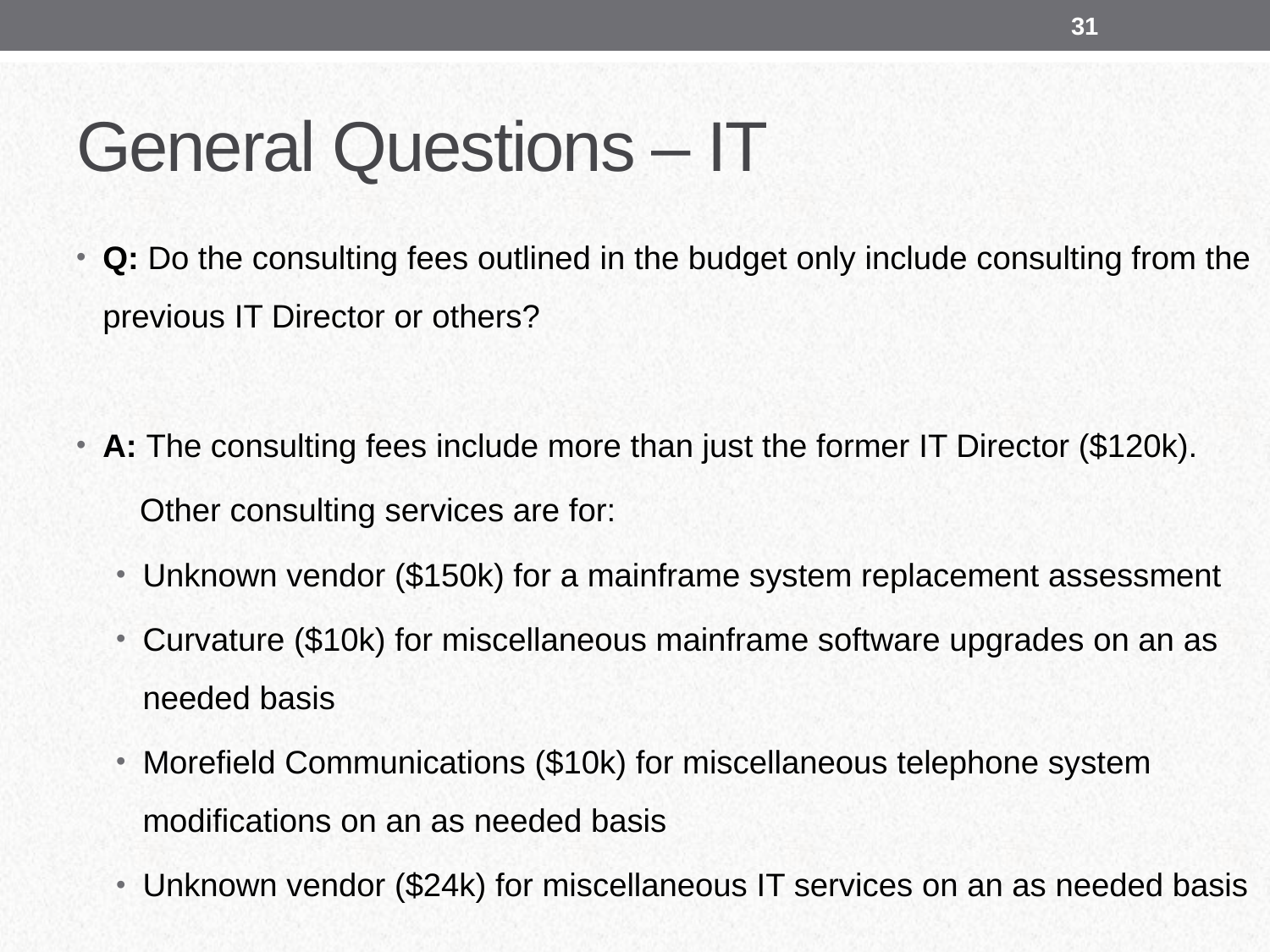

31
# General Questions – IT
Q: Do the consulting fees outlined in the budget only include consulting from the previous IT Director or others?

A: The consulting fees include more than just the former IT Director ($120k).
       Other consulting services are for:
Unknown vendor ($150k) for a mainframe system replacement assessment
Curvature ($10k) for miscellaneous mainframe software upgrades on an as needed basis
Morefield Communications ($10k) for miscellaneous telephone system modifications on an as needed basis
Unknown vendor ($24k) for miscellaneous IT services on an as needed basis